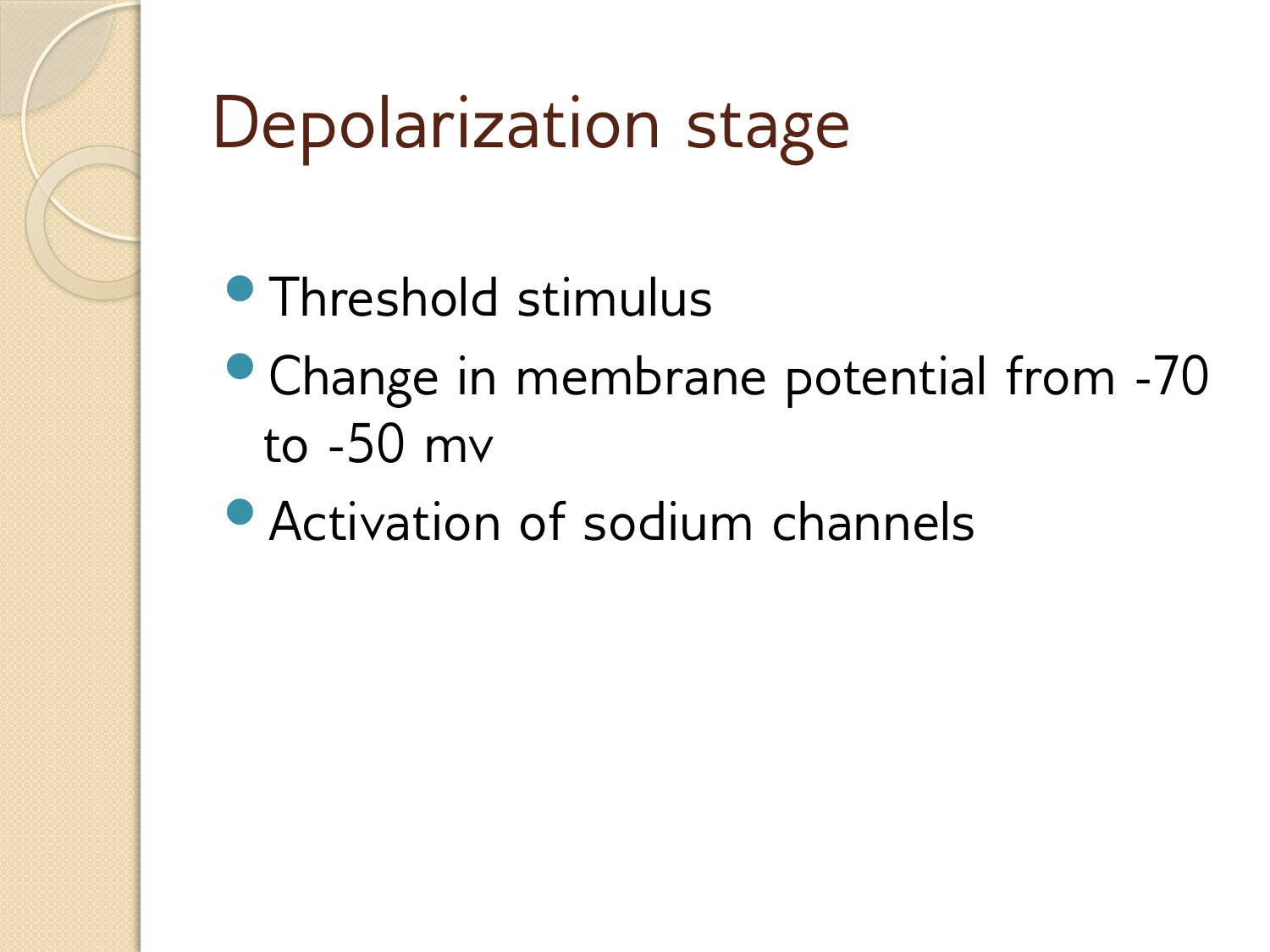

# Depolarization stage
Threshold stimulus
Change in membrane potential from -70 to -50 mv
Activation of sodium channels